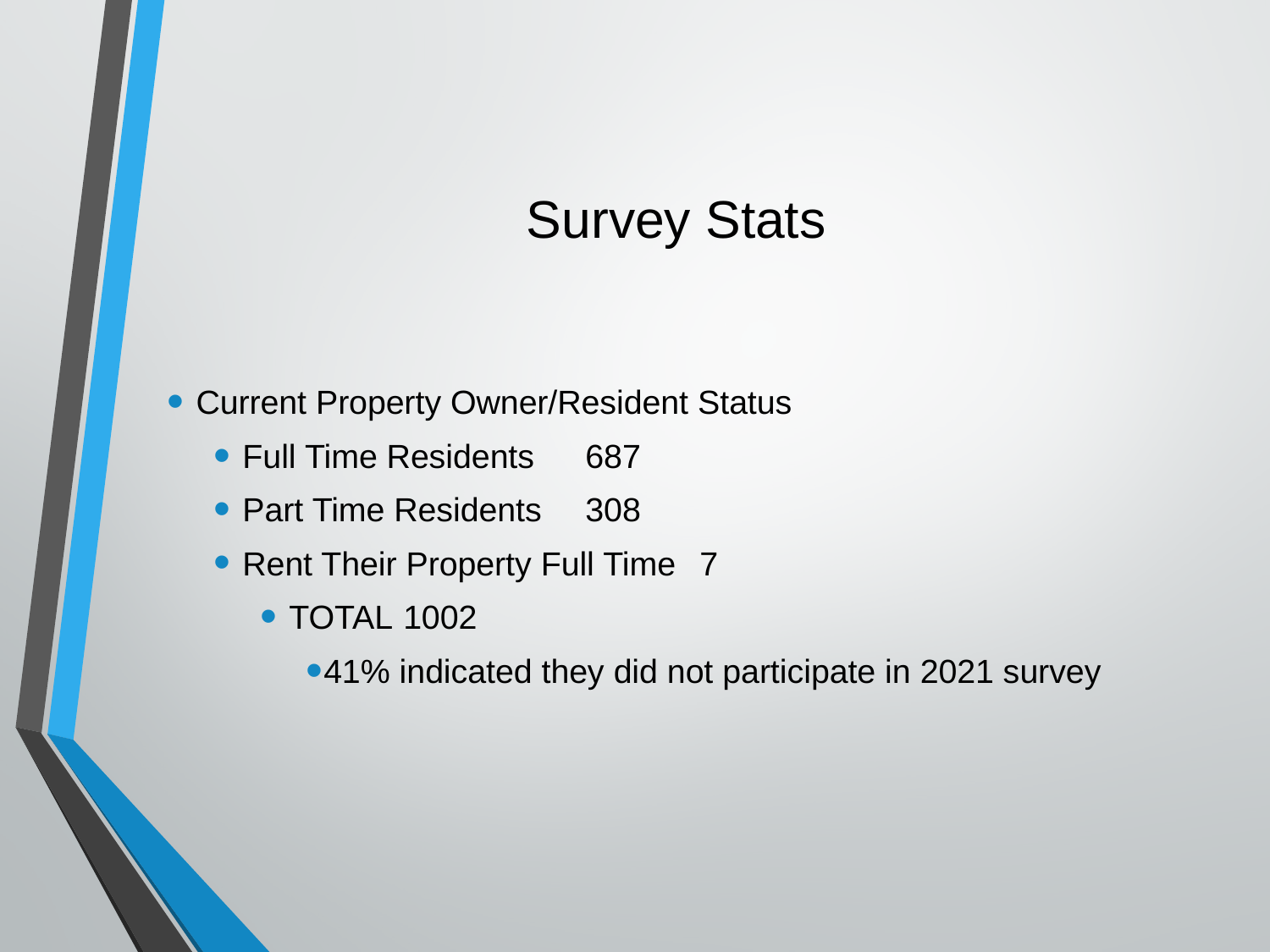

# Survey Stats
Current Property Owner/Resident Status
Full Time Residents				687
Part Time Residents				308
Rent Their Property Full Time	7
TOTAL					1002
41% indicated they did not participate in 2021 survey